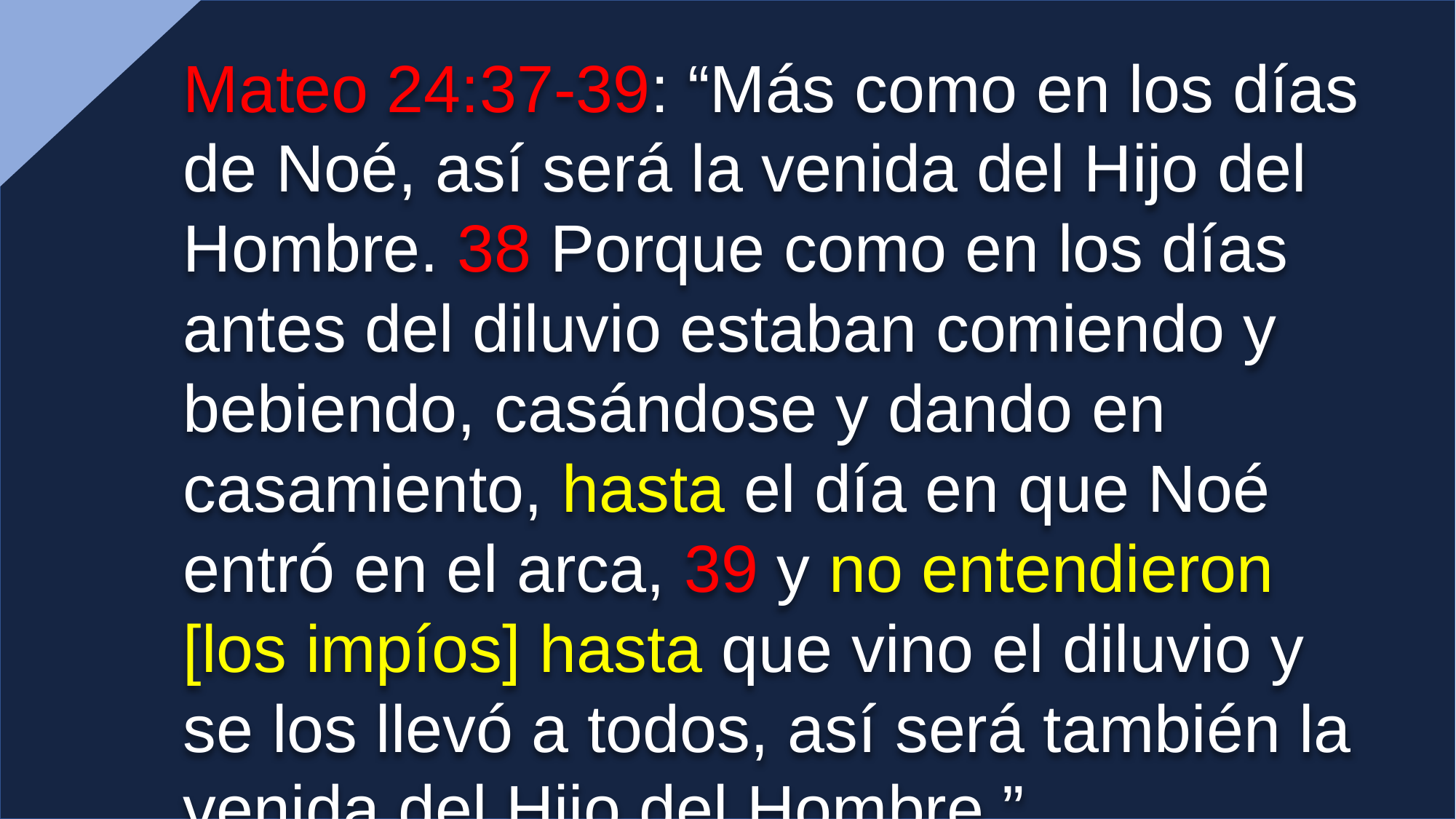

Mateo 24:37-39: “Más como en los días de Noé, así será la venida del Hijo del Hombre. 38 Porque como en los días antes del diluvio estaban comiendo y bebiendo, casándose y dando en casamiento, hasta el día en que Noé entró en el arca, 39 y no entendieron [los impíos] hasta que vino el diluvio y se los llevó a todos, así será también la venida del Hijo del Hombre.”